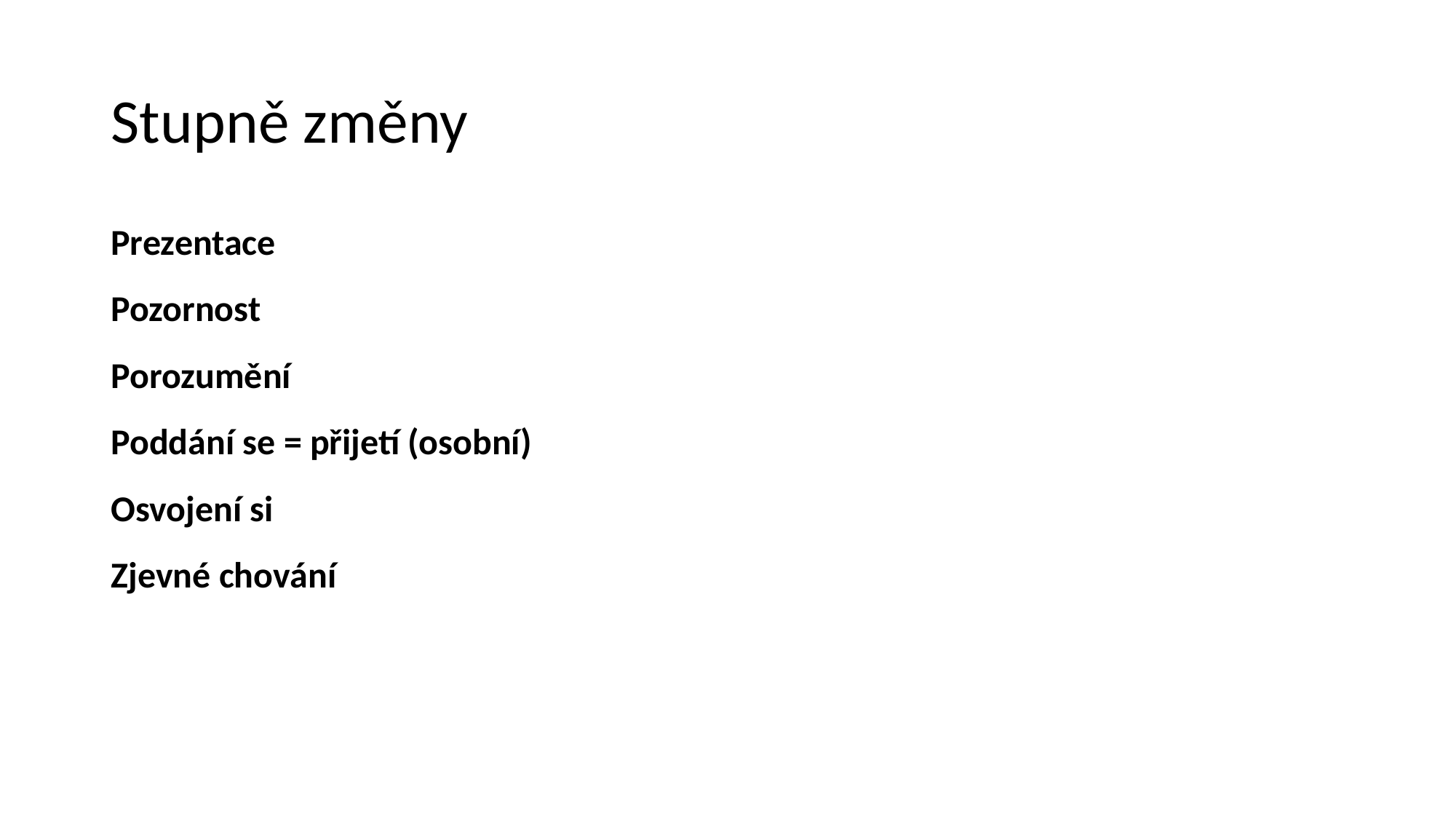

# Stupně změny
Prezentace
Pozornost
Porozumění
Poddání se = přijetí (osobní)
Osvojení si
Zjevné chování